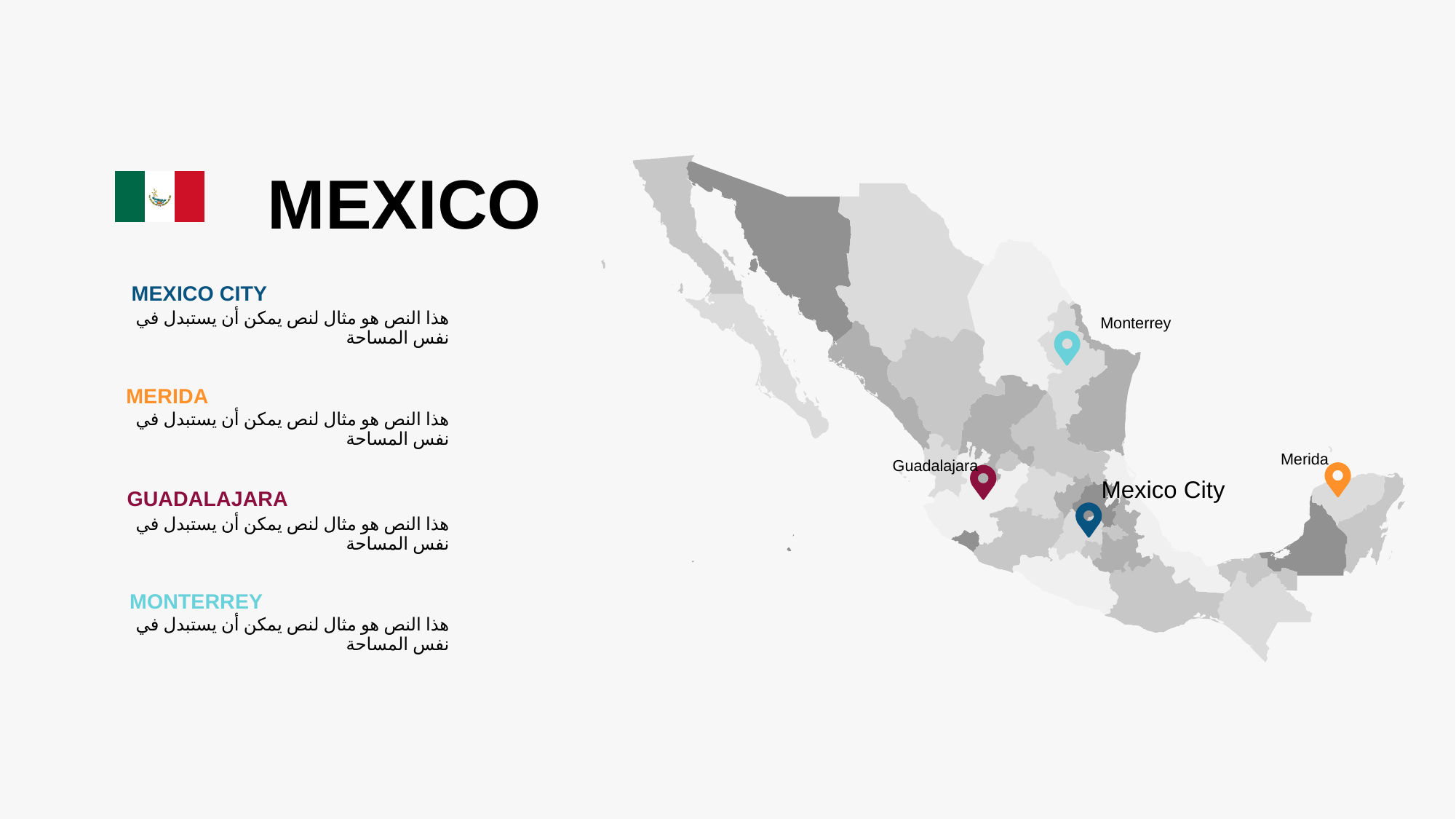

Monterrey

Merida
Guadalajara

Mexico City

MEXICO

MEXICO CITY
هذا النص هو مثال لنص يمكن أن يستبدل في نفس المساحة
MERIDA
هذا النص هو مثال لنص يمكن أن يستبدل في نفس المساحة
GUADALAJARA
هذا النص هو مثال لنص يمكن أن يستبدل في نفس المساحة
MONTERREY
هذا النص هو مثال لنص يمكن أن يستبدل في نفس المساحة